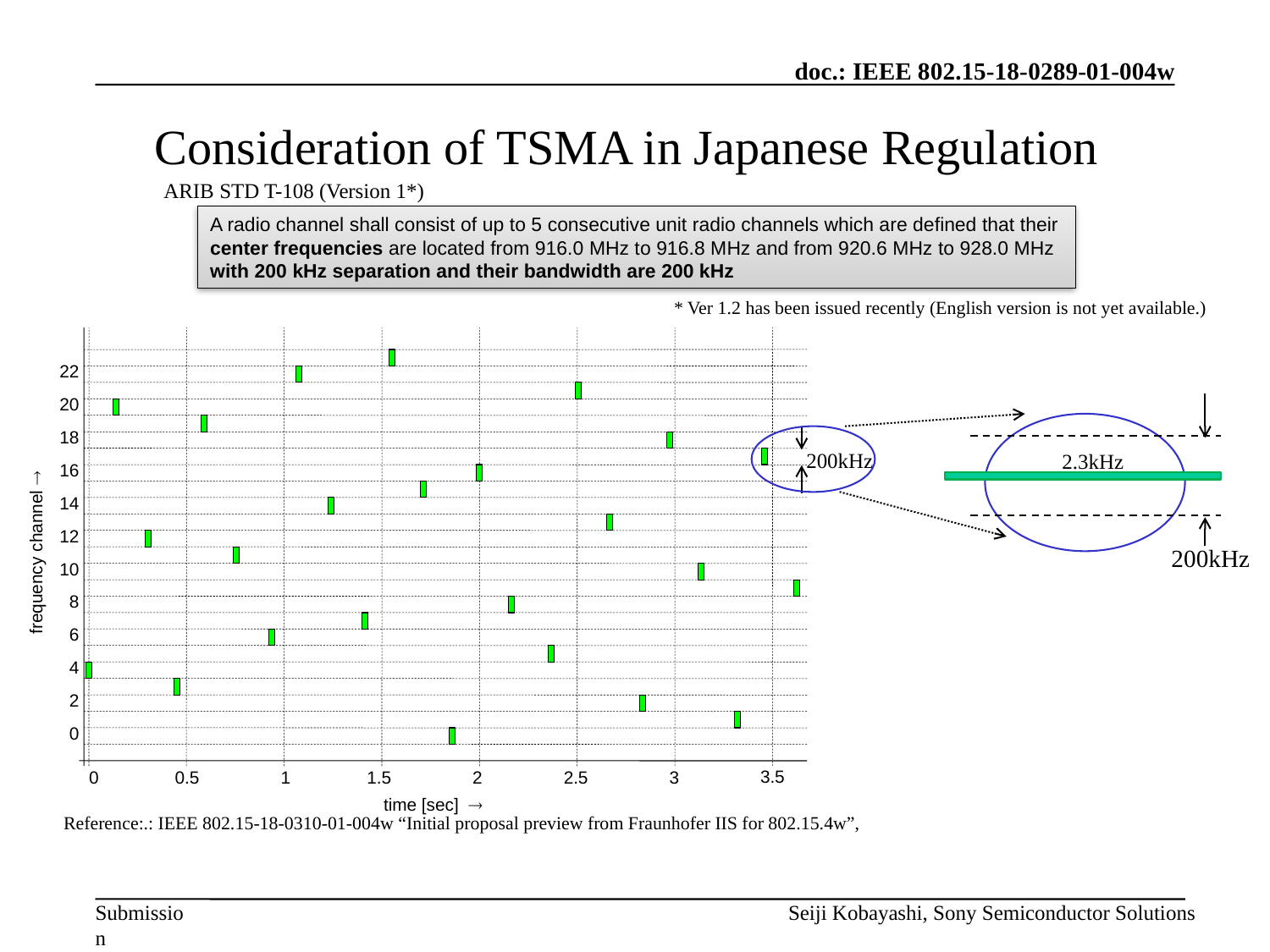

# Consideration of TSMA in Japanese Regulation
ARIB STD T-108 (Version 1*)
A radio channel shall consist of up to 5 consecutive unit radio channels which are defined that their center frequencies are located from 916.0 MHz to 916.8 MHz and from 920.6 MHz to 928.0 MHz with 200 kHz separation and their bandwidth are 200 kHz
* Ver 1.2 has been issued recently (English version is not yet available.)

22
20
frequency channel →
18
16
14
12
10
8
6
4
2
0

3.5
0
0.5
1
1.5
2
2.5
3
time [sec]  →

200kHz
2.3kHz

200kHz
Reference:.: IEEE 802.15-18-0310-01-004w “Initial proposal preview from Fraunhofer IIS for 802.15.4w”,
Seiji Kobayashi, Sony Semiconductor Solutions